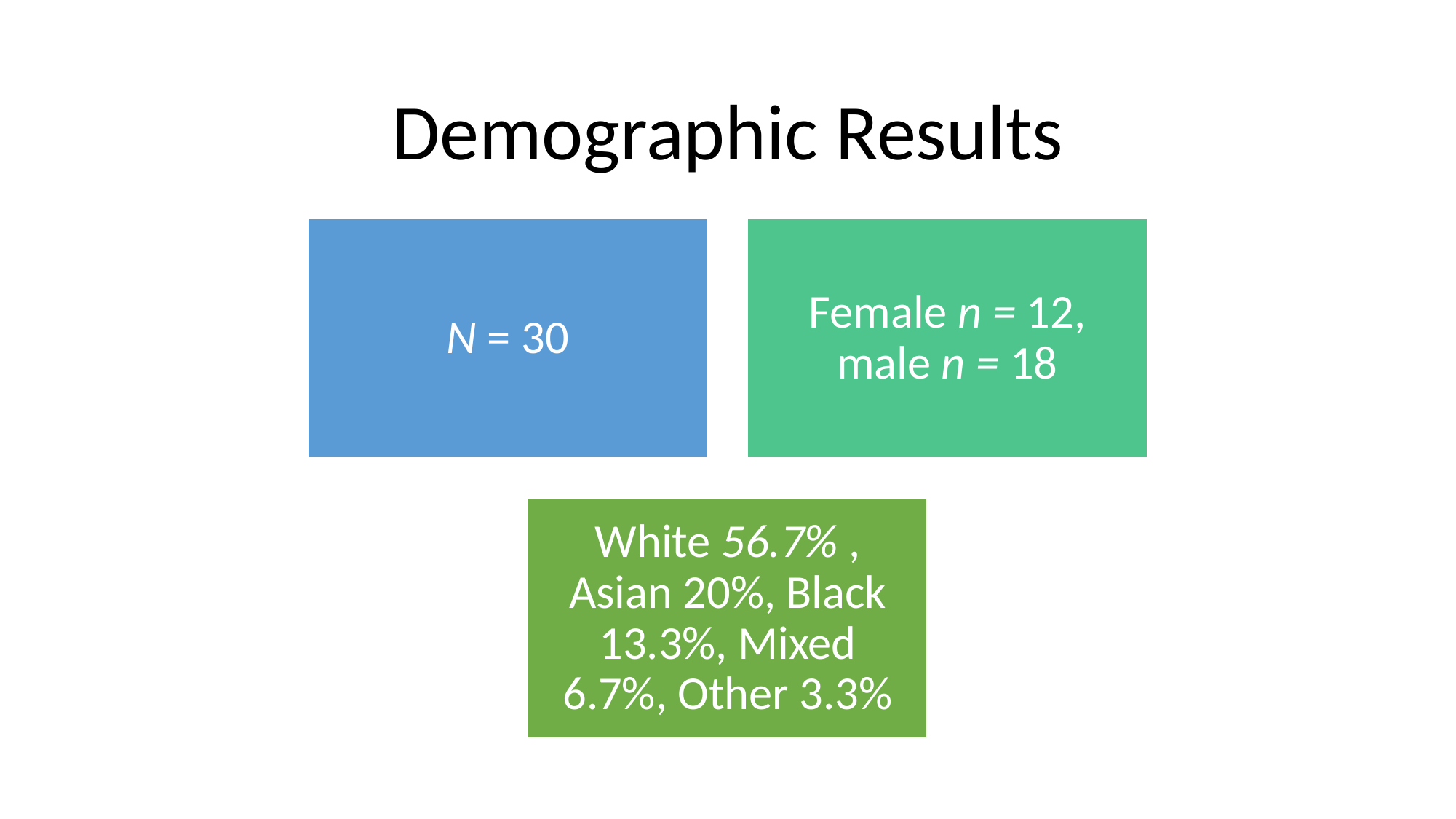

# Demographic Results
N = 30
Female n = 12, male n = 18
White 56.7% , Asian 20%, Black 13.3%, Mixed 6.7%, Other 3.3%